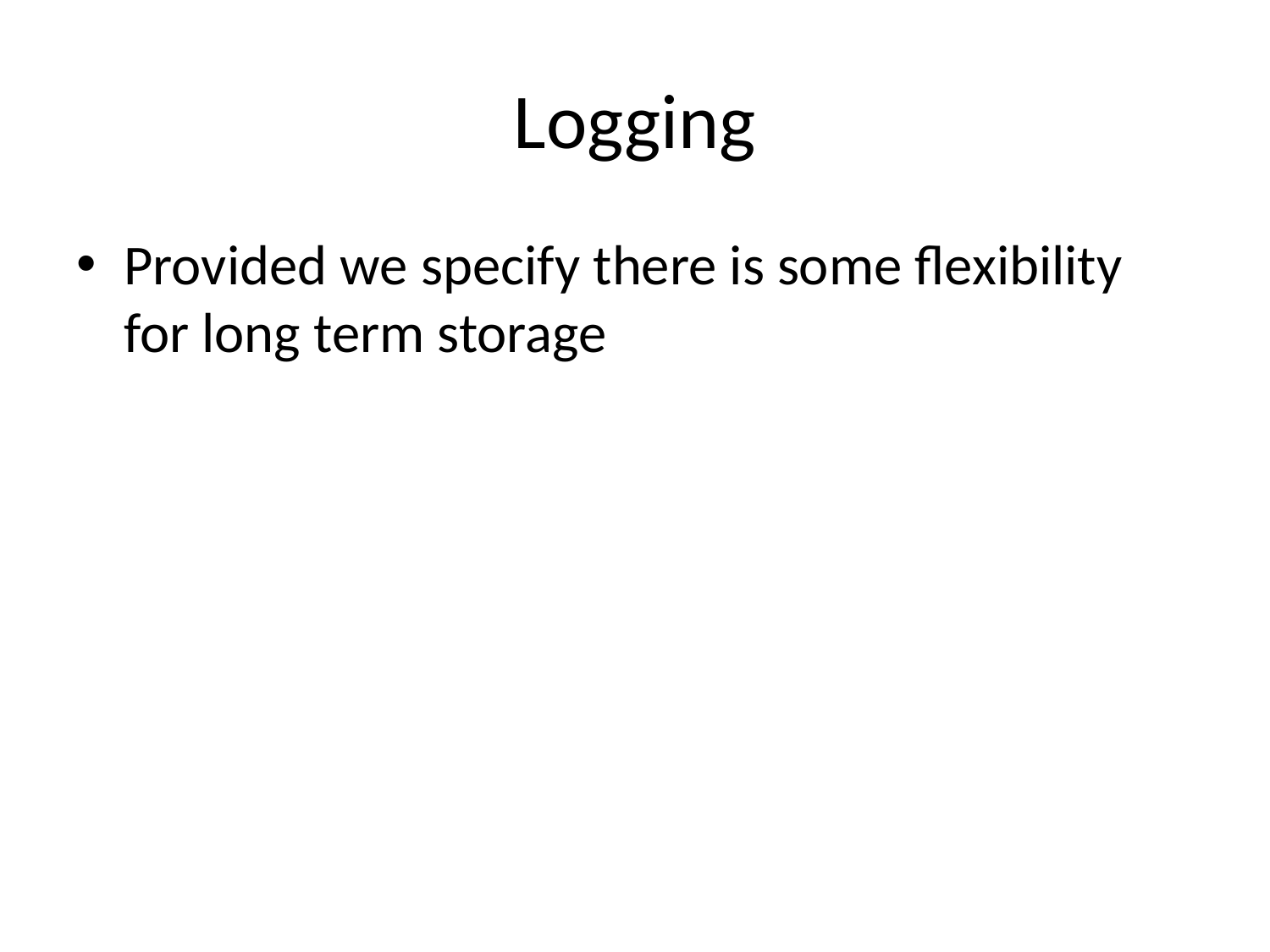

# Logging
Provided we specify there is some flexibility for long term storage